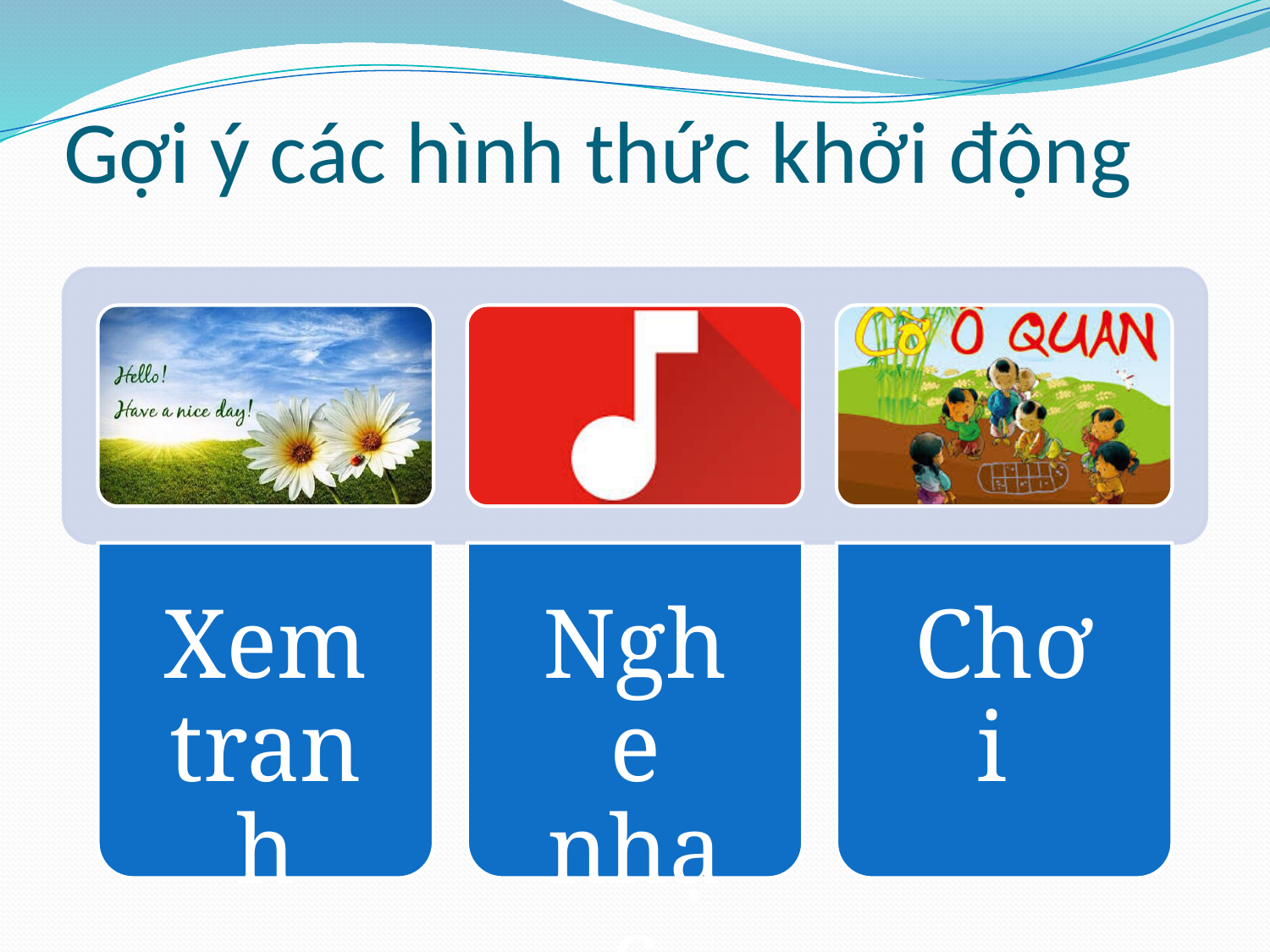

# Gợi ý các hình thức khởi động
Xem tranh
Nghe nhạc
Chơi